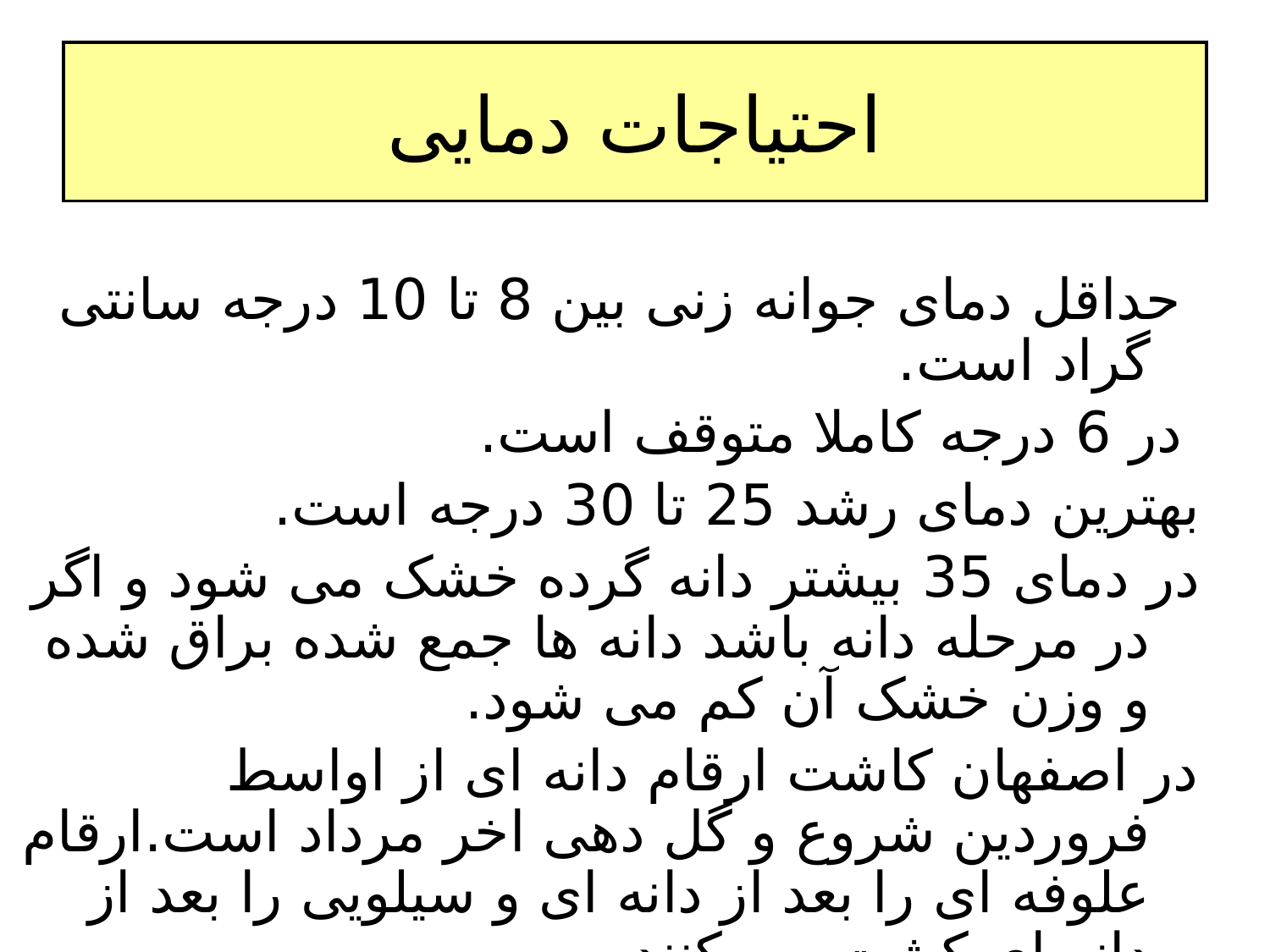

# احتیاجات دمایی
   حداقل دمای جوانه زنی بین 8 تا 10 درجه سانتی گراد است.
   در 6 درجه کاملا متوقف است.
  بهترین دمای رشد 25 تا 30 درجه است.
  در دمای 35 بیشتر دانه گرده خشک می شود و اگر در مرحله دانه باشد دانه ها جمع شده براق شده و وزن خشک آن کم می شود.
  در اصفهان کاشت ارقام دانه ای از اواسط فروردین شروع و گل دهی اخر مرداد است.ارقام علوفه ای را بعد از دانه ای و سیلویی را بعد از دانه ای کشت می کنند.